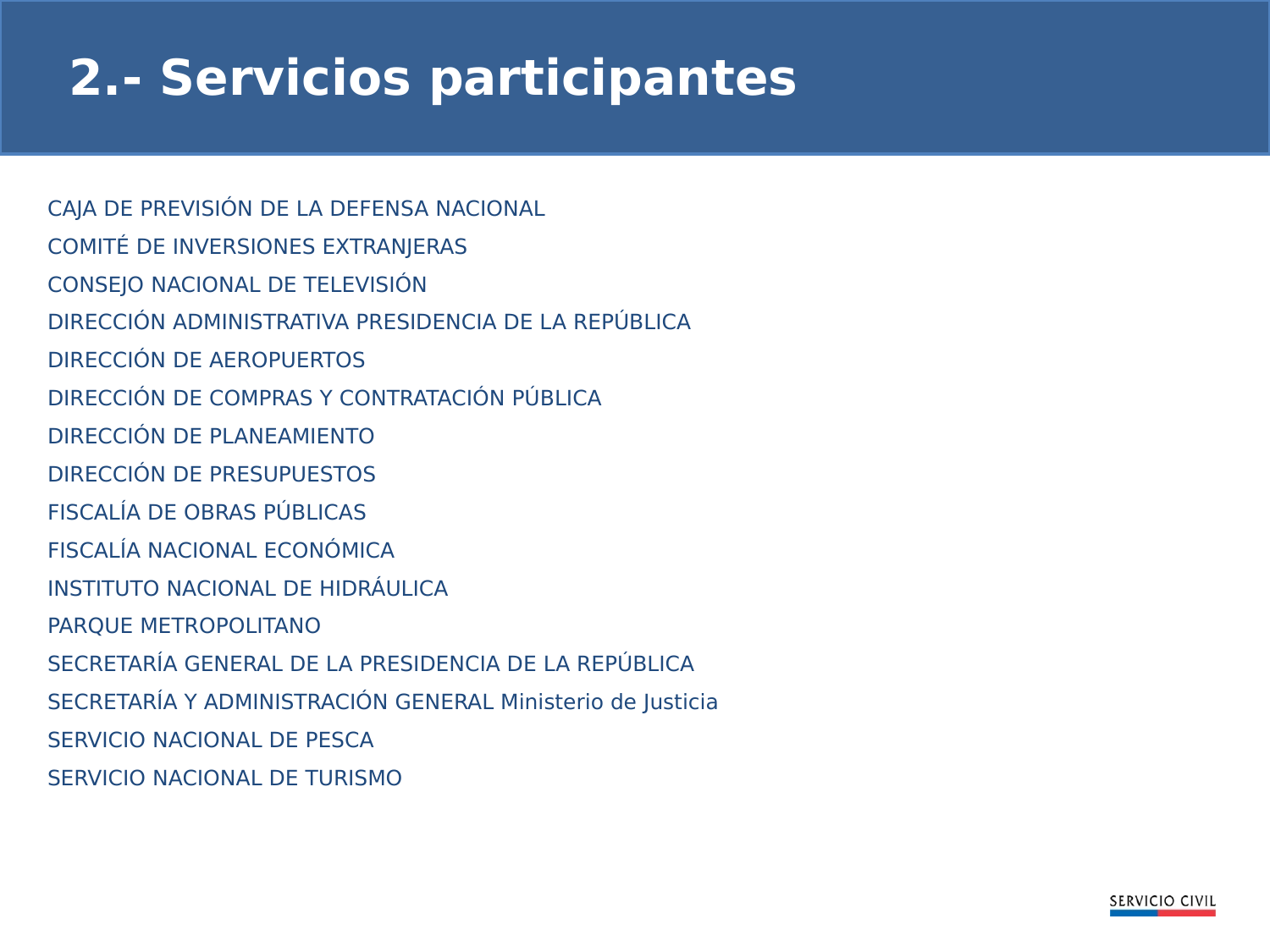

2.- Servicios participantes

CAJA DE PREVISIÓN DE LA DEFENSA NACIONAL
COMITÉ DE INVERSIONES EXTRANJERAS
CONSEJO NACIONAL DE TELEVISIÓN
DIRECCIÓN ADMINISTRATIVA PRESIDENCIA DE LA REPÚBLICA
DIRECCIÓN DE AEROPUERTOS
DIRECCIÓN DE COMPRAS Y CONTRATACIÓN PÚBLICA
DIRECCIÓN DE PLANEAMIENTO
DIRECCIÓN DE PRESUPUESTOS
FISCALÍA DE OBRAS PÚBLICAS
FISCALÍA NACIONAL ECONÓMICA
INSTITUTO NACIONAL DE HIDRÁULICA
PARQUE METROPOLITANO
SECRETARÍA GENERAL DE LA PRESIDENCIA DE LA REPÚBLICA
SECRETARÍA Y ADMINISTRACIÓN GENERAL Ministerio de Justicia
SERVICIO NACIONAL DE PESCA
SERVICIO NACIONAL DE TURISMO